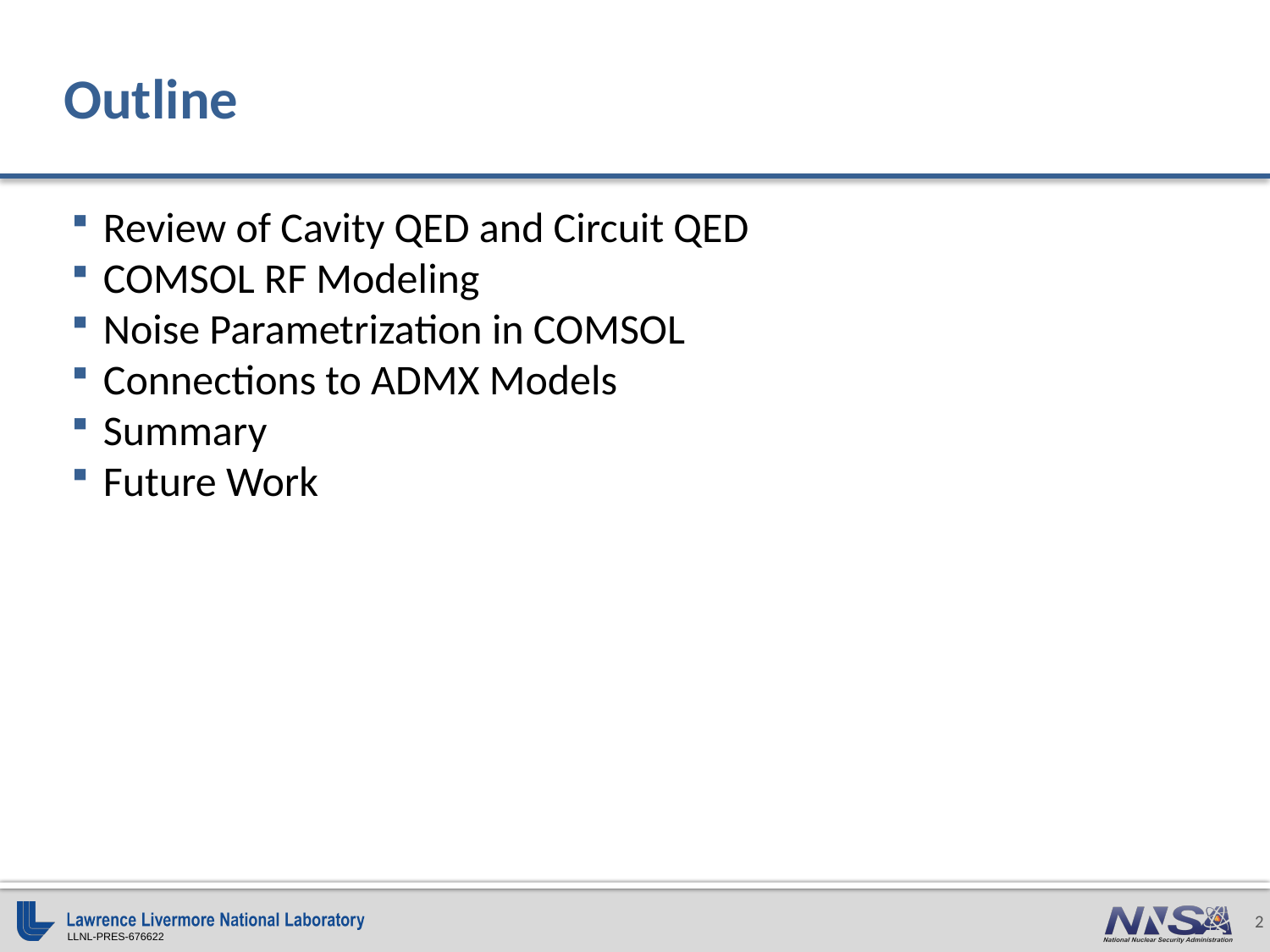

# Outline
Review of Cavity QED and Circuit QED
COMSOL RF Modeling
Noise Parametrization in COMSOL
Connections to ADMX Models
Summary
Future Work